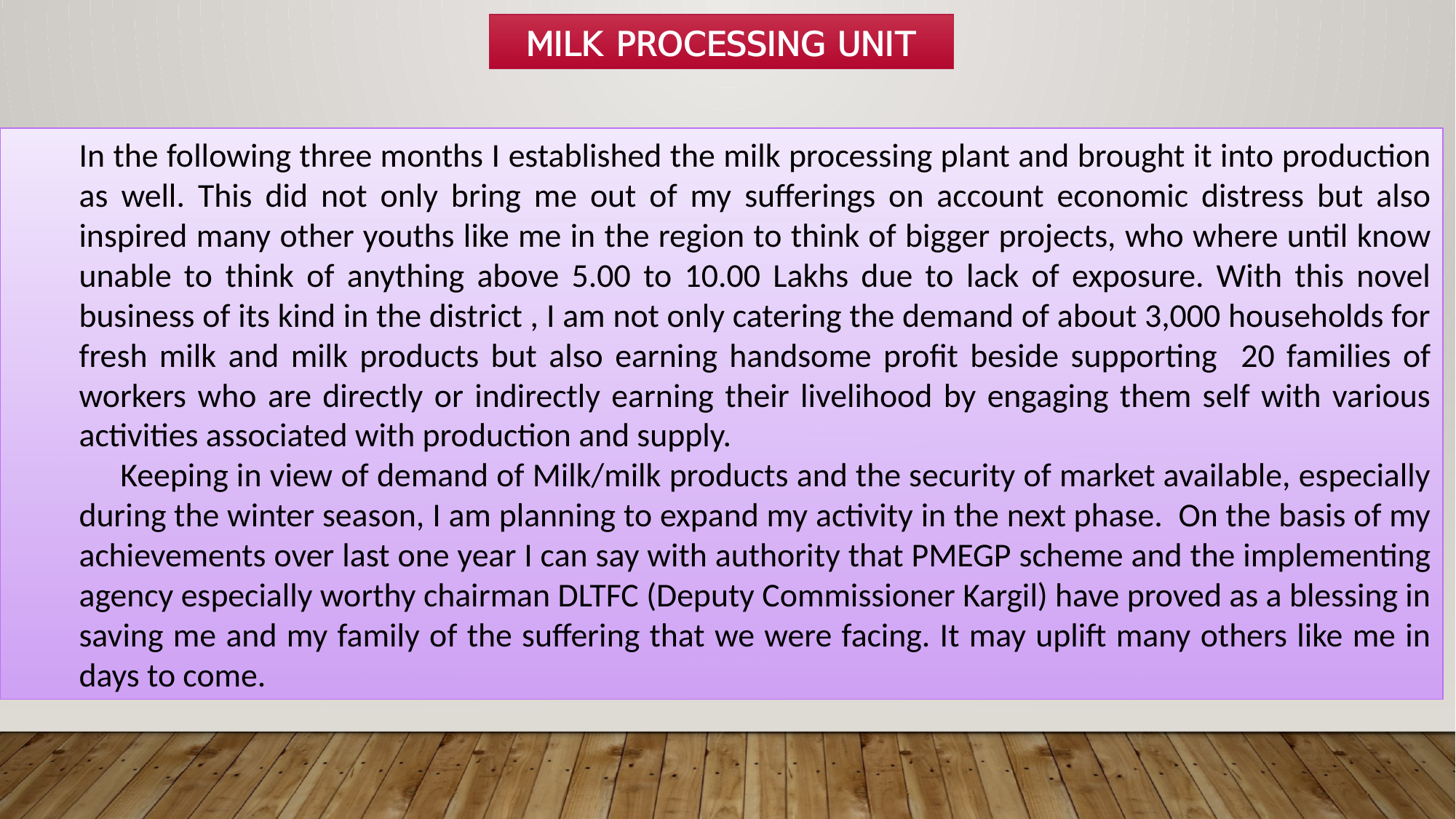

MILK PROCESSING UNIT
In the following three months I established the milk processing plant and brought it into production as well. This did not only bring me out of my sufferings on account economic distress but also inspired many other youths like me in the region to think of bigger projects, who where until know unable to think of anything above 5.00 to 10.00 Lakhs due to lack of exposure. With this novel business of its kind in the district , I am not only catering the demand of about 3,000 households for fresh milk and milk products but also earning handsome profit beside supporting  20 families of workers who are directly or indirectly earning their livelihood by engaging them self with various activities associated with production and supply.
     Keeping in view of demand of Milk/milk products and the security of market available, especially during the winter season, I am planning to expand my activity in the next phase.  On the basis of my achievements over last one year I can say with authority that PMEGP scheme and the implementing agency especially worthy chairman DLTFC (Deputy Commissioner Kargil) have proved as a blessing in saving me and my family of the suffering that we were facing. It may uplift many others like me in days to come.